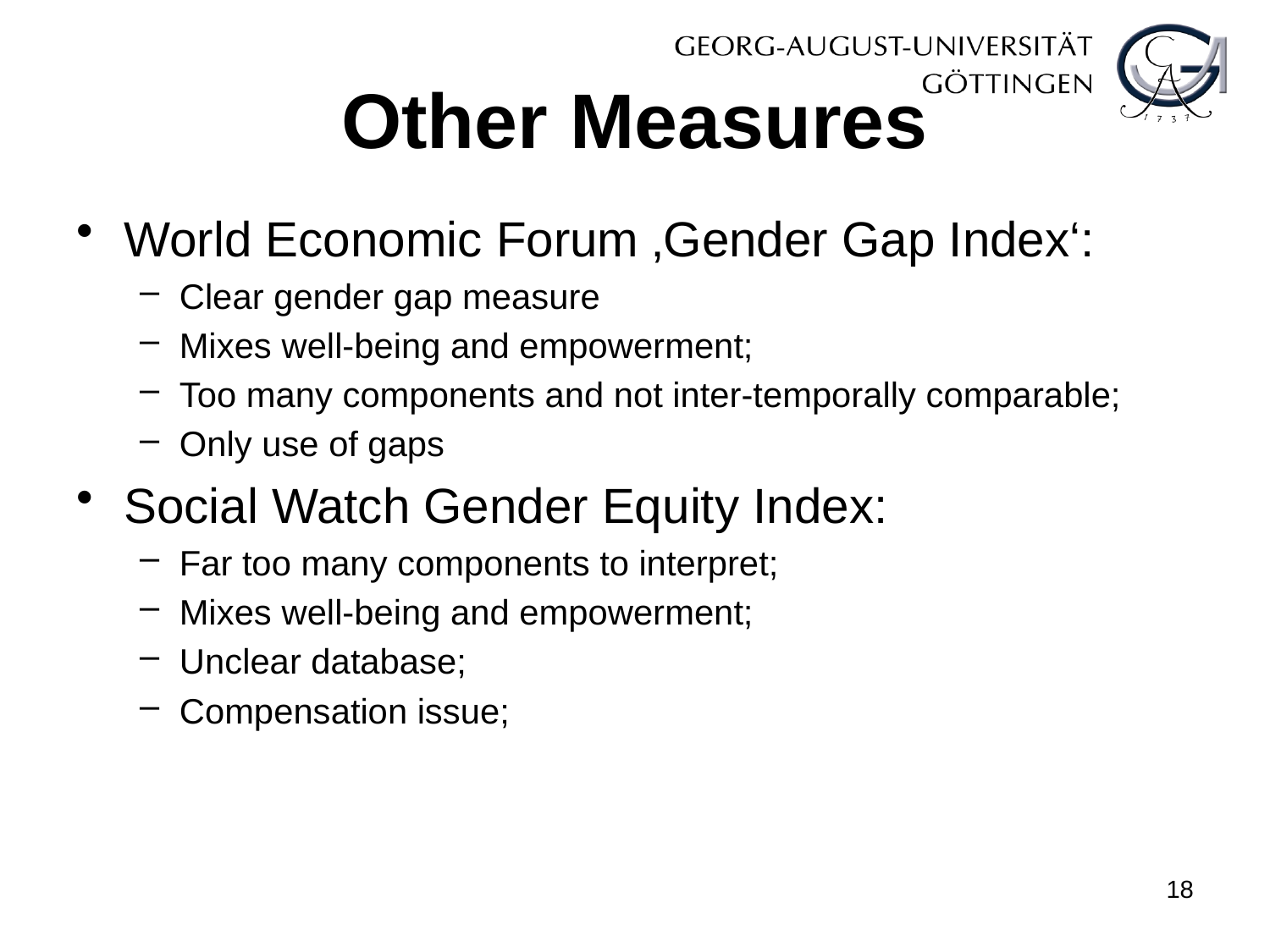

# Other Measures
World Economic Forum ‚Gender Gap Index‘:
Clear gender gap measure
Mixes well-being and empowerment;
Too many components and not inter-temporally comparable;
Only use of gaps
Social Watch Gender Equity Index:
Far too many components to interpret;
Mixes well-being and empowerment;
Unclear database;
Compensation issue;
18